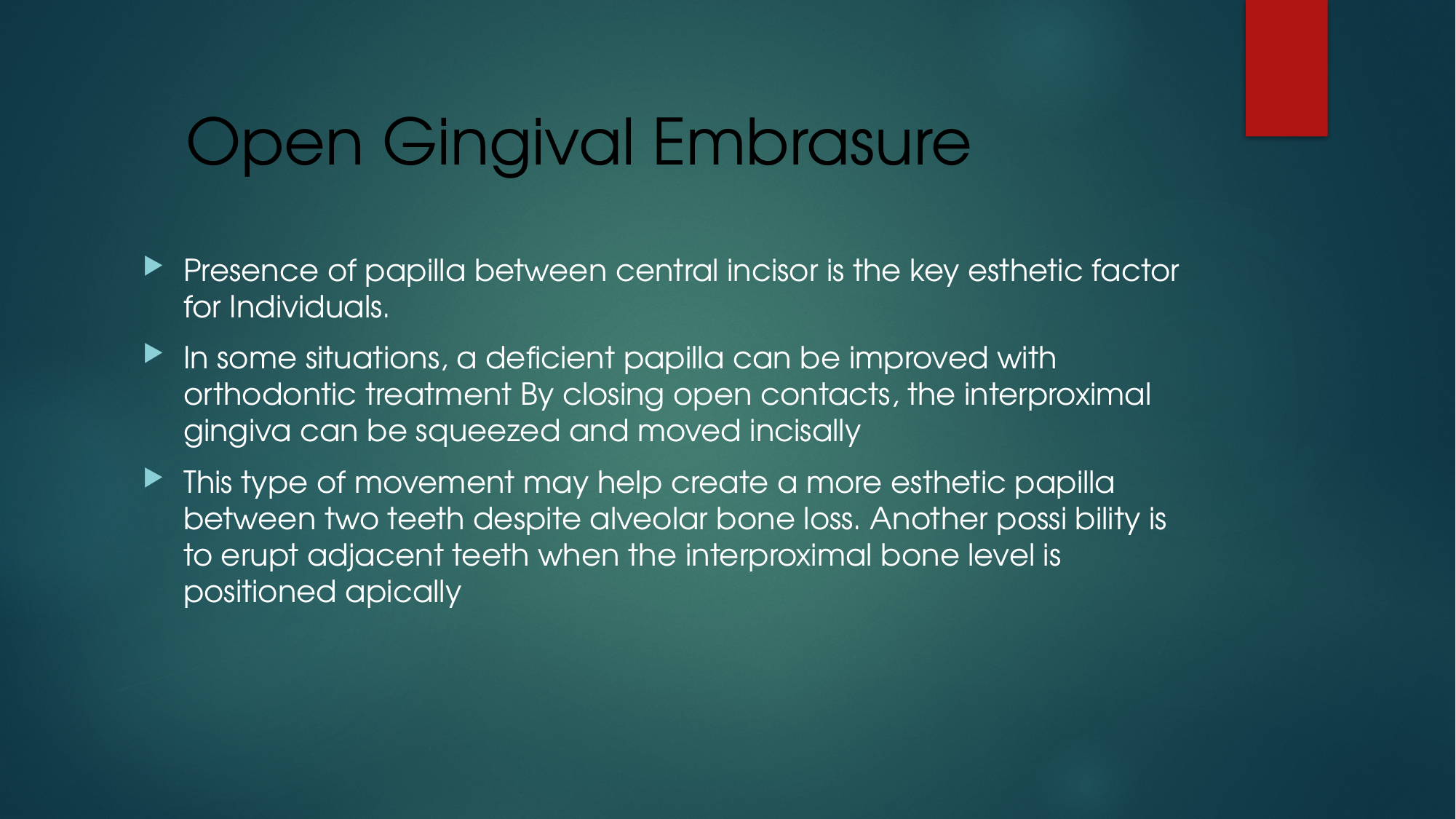

# Open Gingival Embrasure
Presence of papilla between central incisor is the key esthetic factor for Individuals.
In some situations, a deficient papilla can be improved with orthodontic treatment By closing open contacts, the interproximal gingiva can be squeezed and moved incisally
This type of movement may help create a more esthetic papilla between two teeth despite alveolar bone loss. Another possi bility is to erupt adjacent teeth when the interproximal bone level is  positioned apically